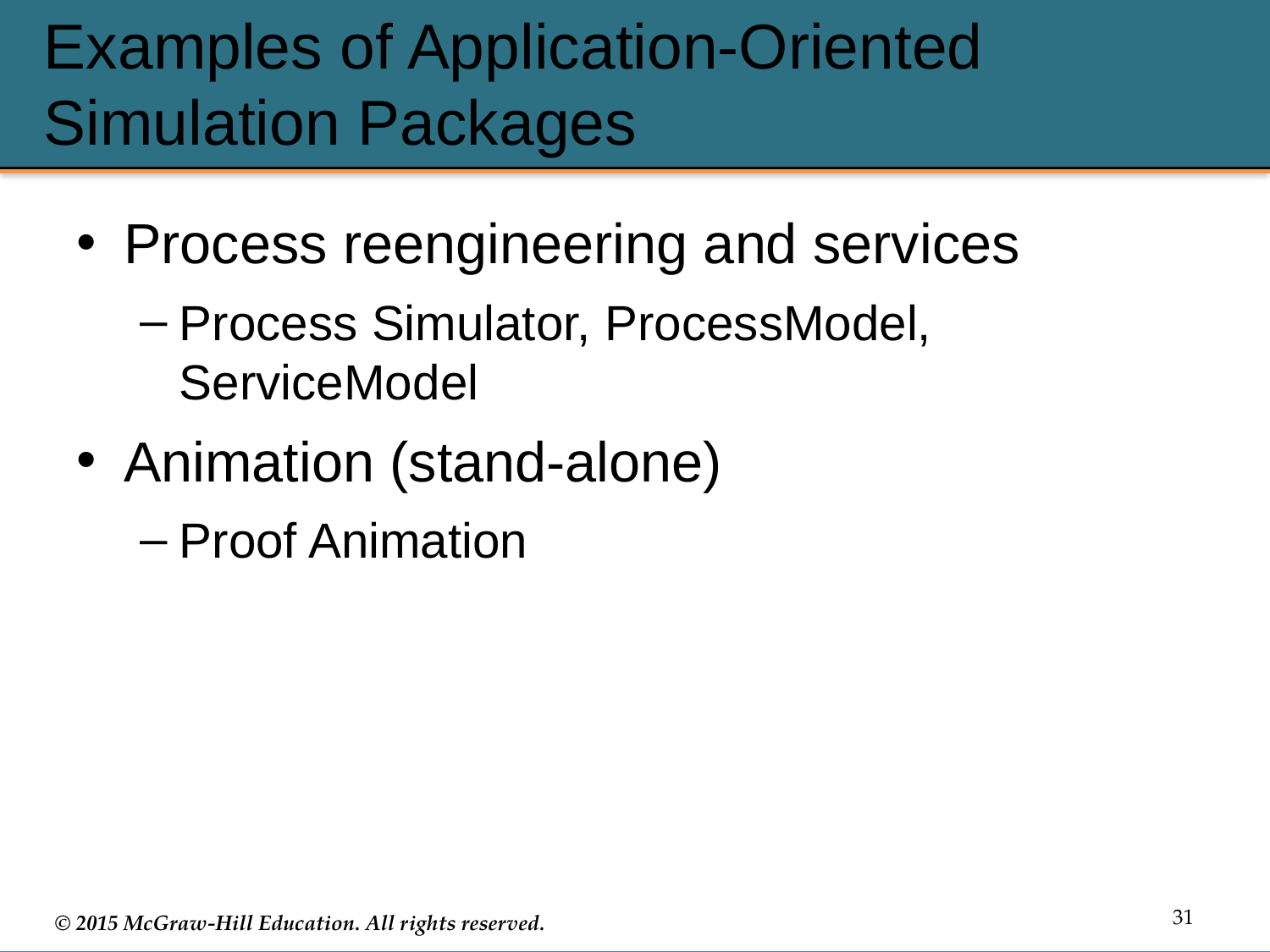

# Examples of Application-Oriented Simulation Packages
Process reengineering and services
Process Simulator, ProcessModel, ServiceModel
Animation (stand-alone)
Proof Animation
31